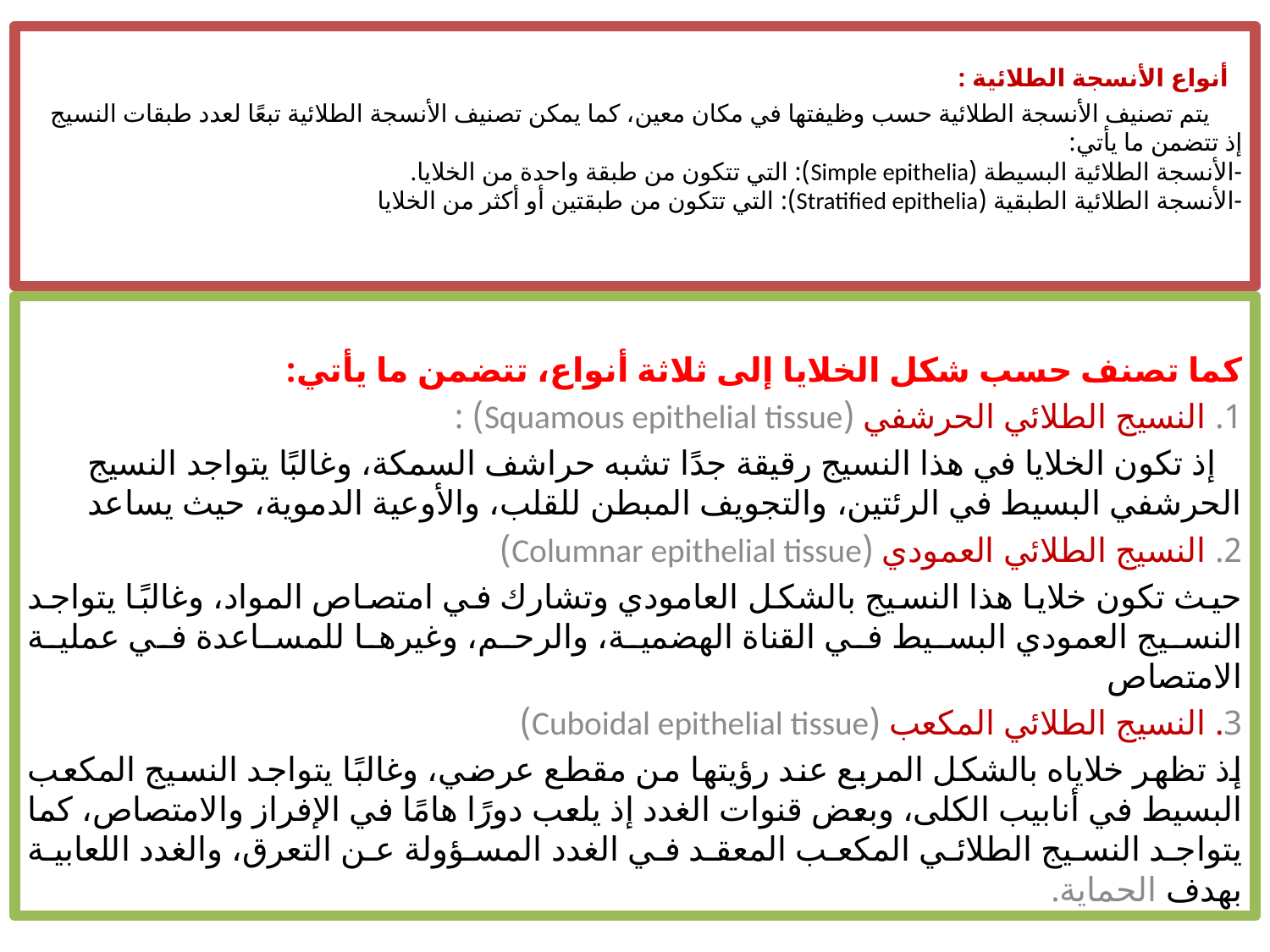

# أنواع الأنسجة الطلائية : يتم تصنيف الأنسجة الطلائية حسب وظيفتها في مكان معين، كما يمكن تصنيف الأنسجة الطلائية تبعًا لعدد طبقات النسيج إذ تتضمن ما يأتي: -	الأنسجة الطلائية البسيطة (Simple epithelia): التي تتكون من طبقة واحدة من الخلايا. -	الأنسجة الطلائية الطبقية (Stratified epithelia): التي تتكون من طبقتين أو أكثر من الخلايا

كما تصنف حسب شكل الخلايا إلى ثلاثة أنواع، تتضمن ما يأتي:
1. النسيج الطلائي الحرشفي (Squamous epithelial tissue) :
   إذ تكون الخلايا في هذا النسيج رقيقة جدًا تشبه حراشف السمكة، وغالبًا يتواجد النسيج الحرشفي البسيط في الرئتين، والتجويف المبطن للقلب، والأوعية الدموية، حيث يساعد
2. النسيج الطلائي العمودي (Columnar epithelial tissue)
حيث تكون خلايا هذا النسيج بالشكل العامودي وتشارك في امتصاص المواد، وغالبًا يتواجد النسيج العمودي البسيط في القناة الهضمية، والرحم، وغيرها للمساعدة في عملية الامتصاص
3. النسيج الطلائي المكعب (Cuboidal epithelial tissue)
إذ تظهر خلاياه بالشكل المربع عند رؤيتها من مقطع عرضي، وغالبًا يتواجد النسيج المكعب البسيط في أنابيب الكلى، وبعض قنوات الغدد إذ يلعب دورًا هامًا في الإفراز والامتصاص، كما يتواجد النسيج الطلائي المكعب المعقد في الغدد المسؤولة عن التعرق، والغدد اللعابية بهدف الحماية.